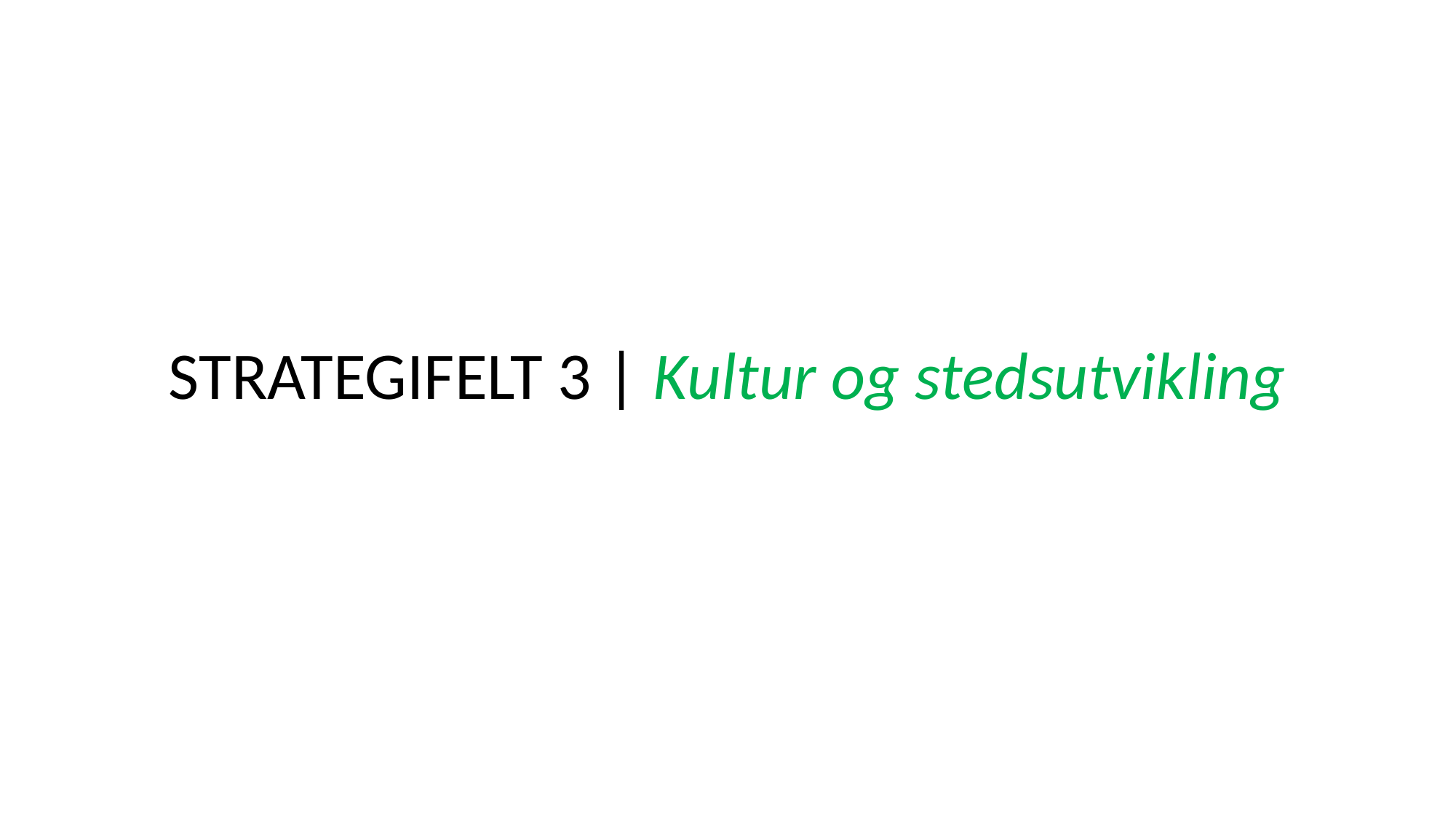

# STRATEGIFELT 3 | Kultur og stedsutvikling